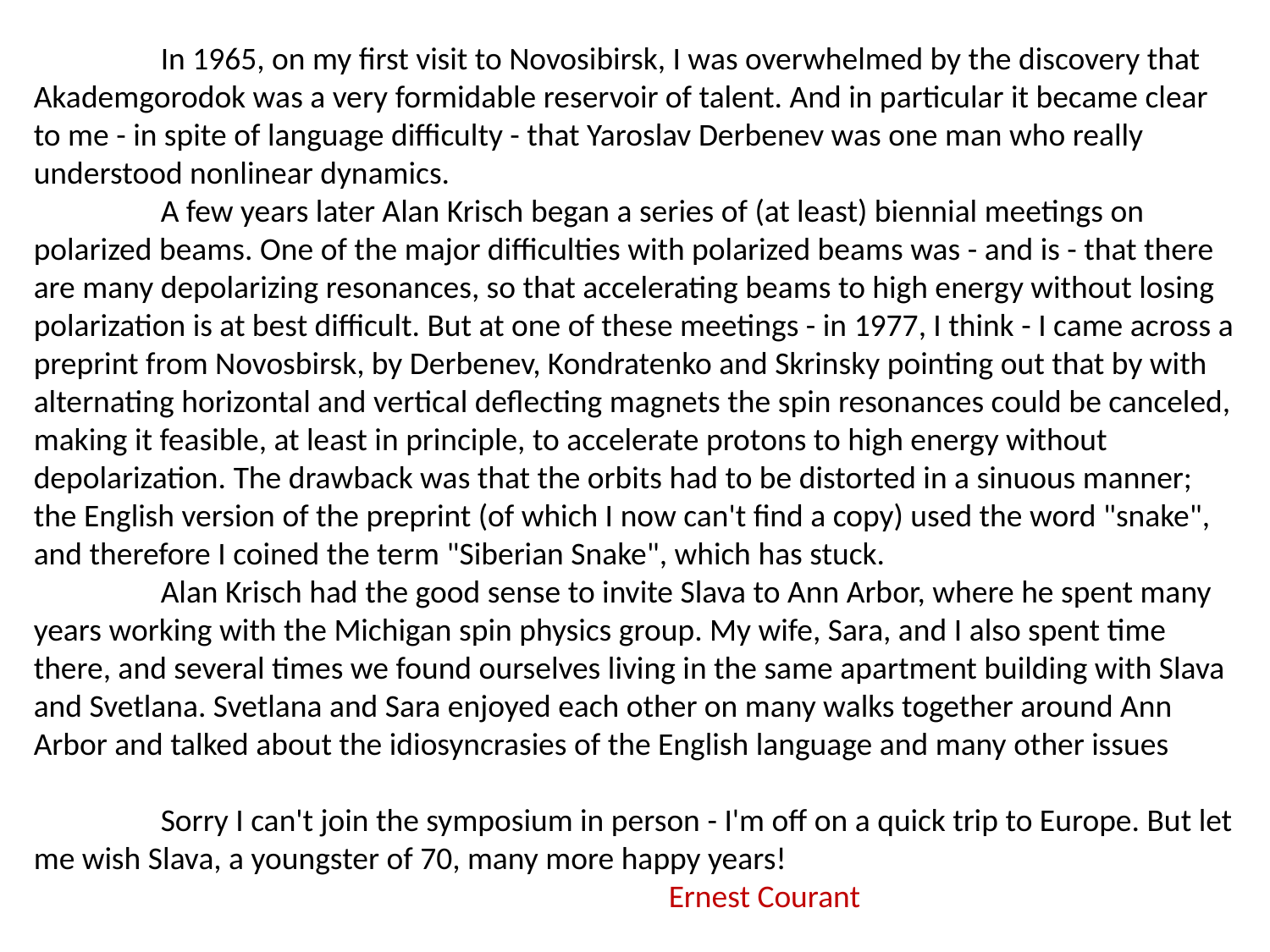

In 1965, on my first visit to Novosibirsk, I was overwhelmed by the discovery that Akademgorodok was a very formidable reservoir of talent. And in particular it became clear to me - in spite of language difficulty - that Yaroslav Derbenev was one man who really understood nonlinear dynamics.
	A few years later Alan Krisch began a series of (at least) biennial meetings on polarized beams. One of the major difficulties with polarized beams was - and is - that there are many depolarizing resonances, so that accelerating beams to high energy without losing polarization is at best difficult. But at one of these meetings - in 1977, I think - I came across a preprint from Novosbirsk, by Derbenev, Kondratenko and Skrinsky pointing out that by with alternating horizontal and vertical deflecting magnets the spin resonances could be canceled, making it feasible, at least in principle, to accelerate protons to high energy without depolarization. The drawback was that the orbits had to be distorted in a sinuous manner; the English version of the preprint (of which I now can't find a copy) used the word "snake", and therefore I coined the term "Siberian Snake", which has stuck.
	Alan Krisch had the good sense to invite Slava to Ann Arbor, where he spent many years working with the Michigan spin physics group. My wife, Sara, and I also spent time there, and several times we found ourselves living in the same apartment building with Slava and Svetlana. Svetlana and Sara enjoyed each other on many walks together around Ann Arbor and talked about the idiosyncrasies of the English language and many other issues

	Sorry I can't join the symposium in person - I'm off on a quick trip to Europe. But let me wish Slava, a youngster of 70, many more happy years!
					Ernest Courant